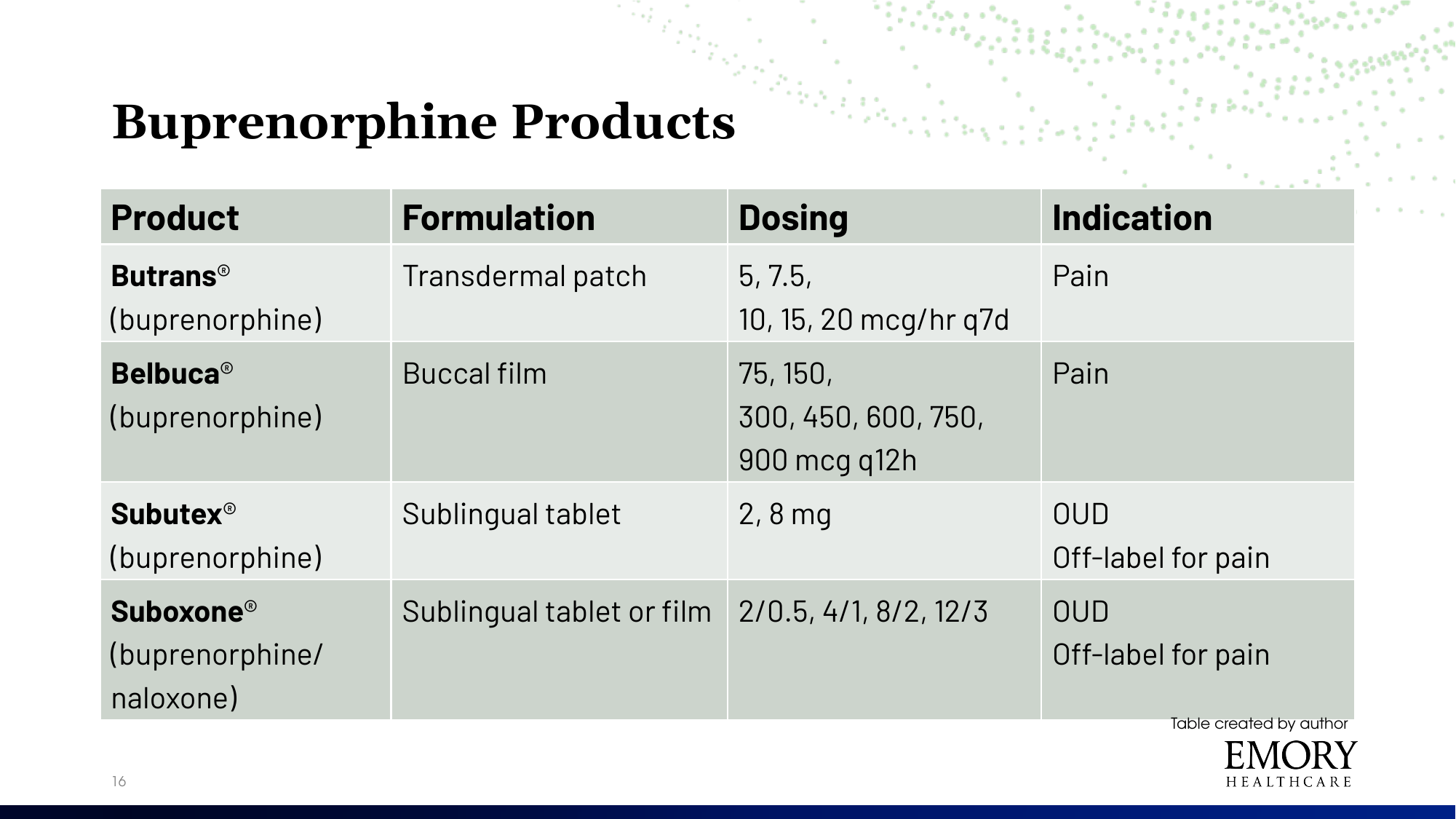

# Buprenorphine Products
| Product | Formulation | Dosing | Indication |
| --- | --- | --- | --- |
| Butrans® (buprenorphine) | Transdermal patch | 5, 7.5, 10, 15, 20 mcg/hr q7d | Pain |
| Belbuca® (buprenorphine) | Buccal film | 75, 150, 300, 450, 600, 750, 900 mcg q12h | Pain |
| Subutex® (buprenorphine) | Sublingual tablet | 2, 8 mg | OUD Off-label for pain |
| Suboxone® (buprenorphine/ naloxone) | Sublingual tablet or film | 2/0.5, 4/1, 8/2, 12/3 | OUD Off-label for pain |
Table created by author